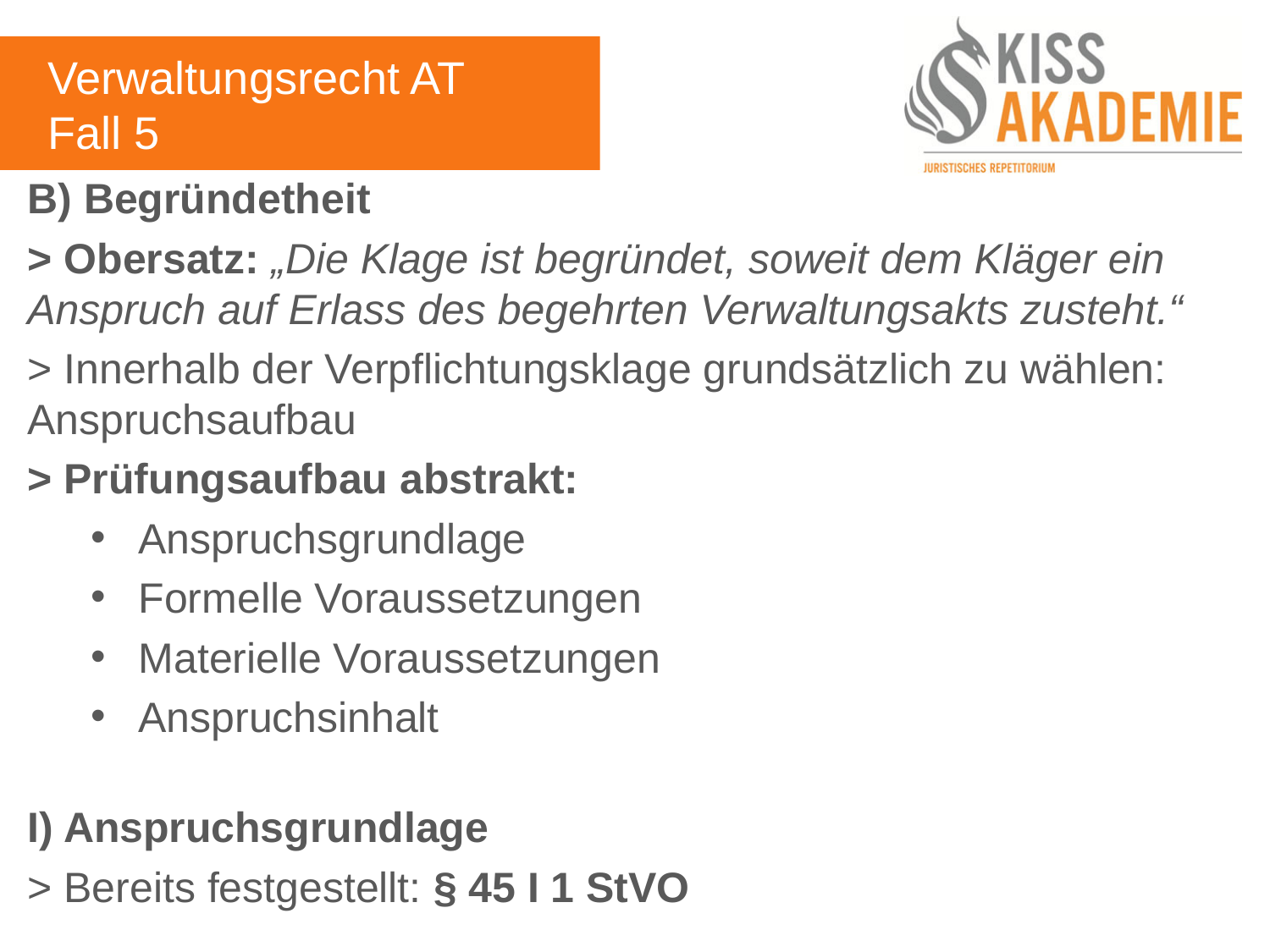

Verwaltungsrecht AT
Fall 5
B) Begründetheit
> Obersatz: „Die Klage ist begründet, soweit dem Kläger ein Anspruch auf Erlass des begehrten Verwaltungsakts zusteht.“
> Innerhalb der Verpflichtungsklage grundsätzlich zu wählen: Anspruchsaufbau
> Prüfungsaufbau abstrakt:
Anspruchsgrundlage
Formelle Voraussetzungen
Materielle Voraussetzungen
Anspruchsinhalt
I) Anspruchsgrundlage
> Bereits festgestellt: § 45 I 1 StVO